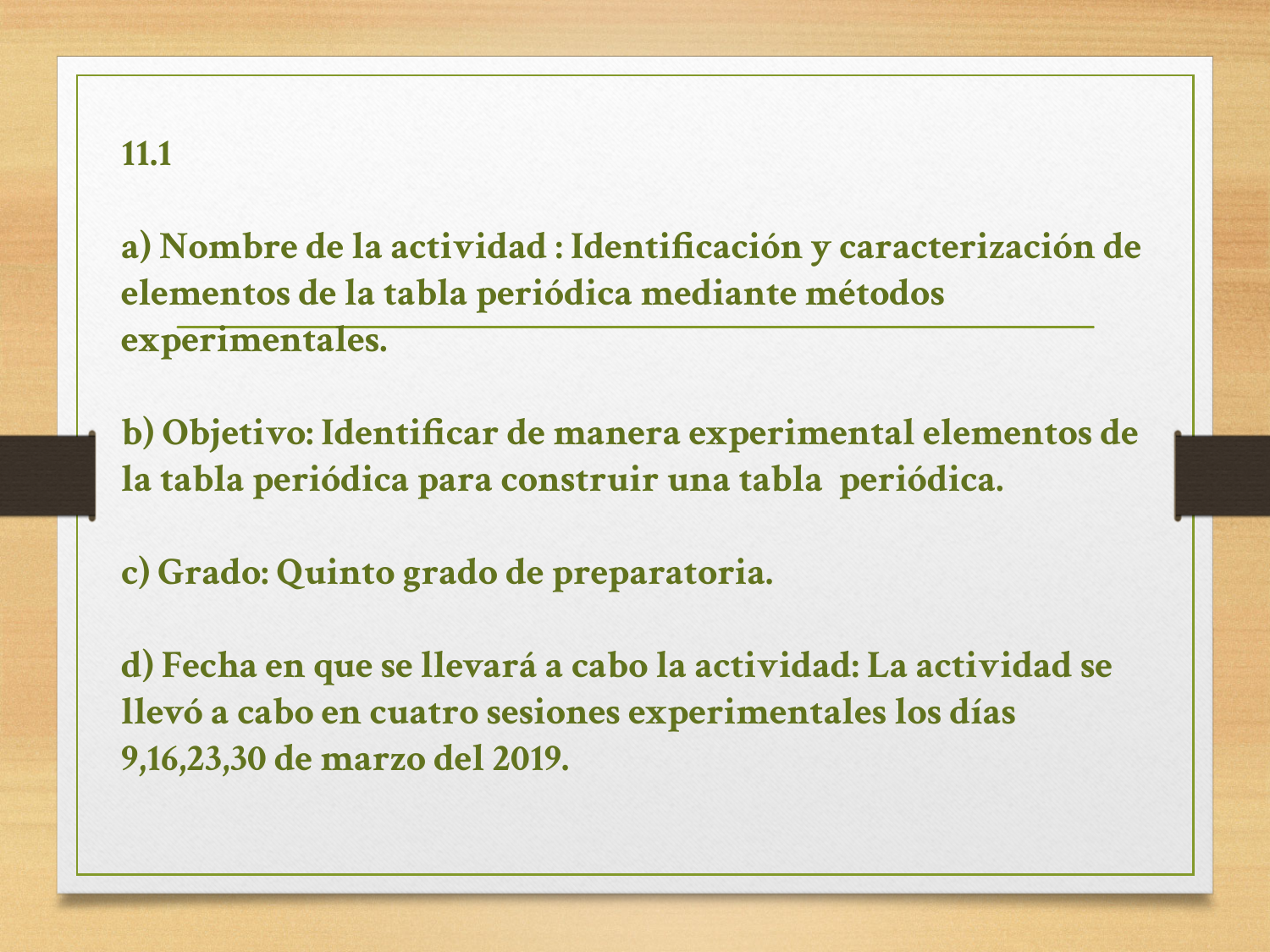

# 11.1 a) Nombre de la actividad : Identificación y caracterización de elementos de la tabla periódica mediante métodos experimentales. b) Objetivo: Identificar de manera experimental elementos de la tabla periódica para construir una tabla  periódica. c) Grado: Quinto grado de preparatoria. d) Fecha en que se llevará a cabo la actividad: La actividad se llevó a cabo en cuatro sesiones experimentales los días 9,16,23,30 de marzo del 2019.